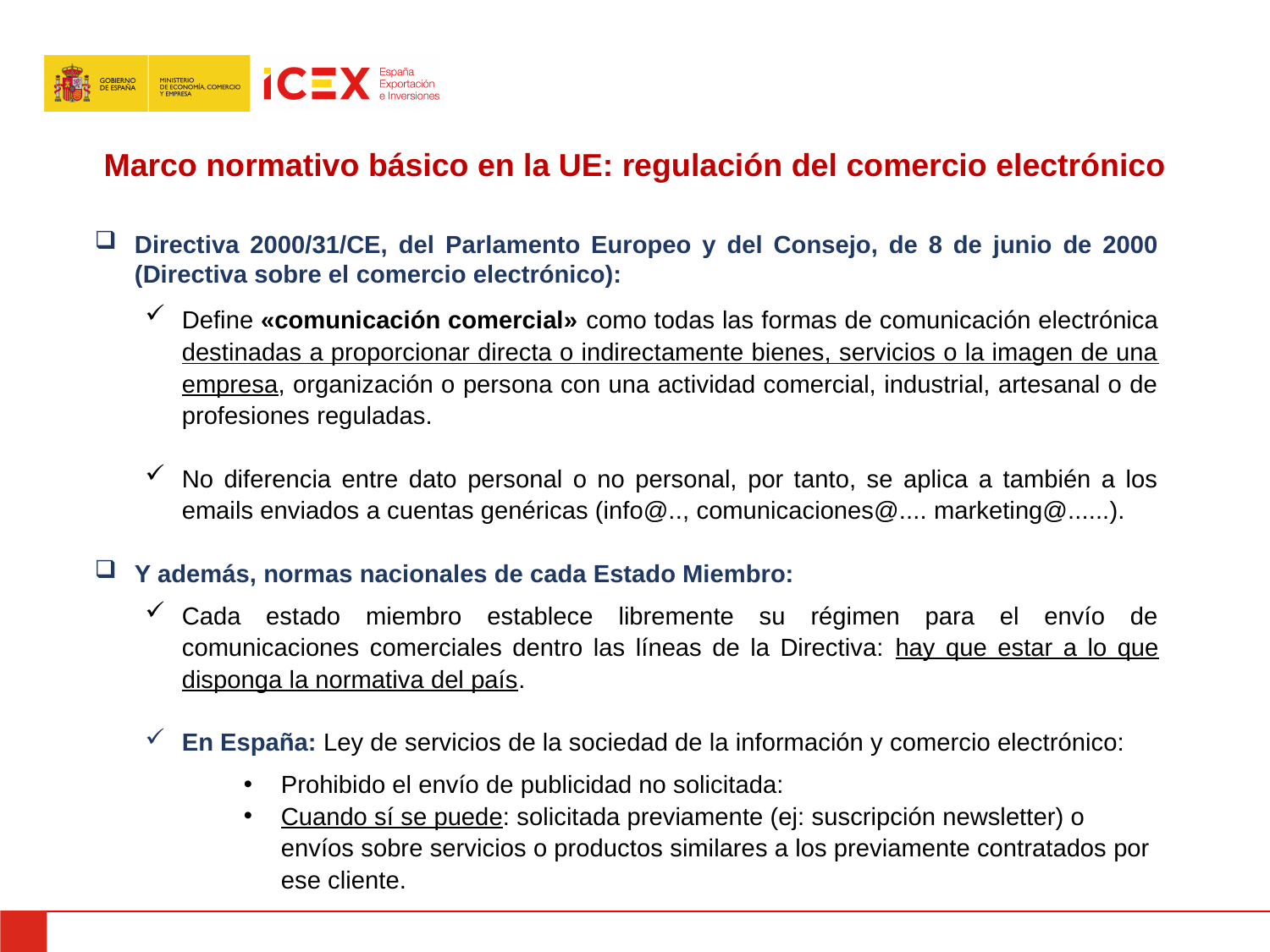

Marco normativo básico en la UE: regulación del comercio electrónico
Directiva 2000/31/CE, del Parlamento Europeo y del Consejo, de 8 de junio de 2000 (Directiva sobre el comercio electrónico):
Define «comunicación comercial» como todas las formas de comunicación electrónica destinadas a proporcionar directa o indirectamente bienes, servicios o la imagen de una empresa, organización o persona con una actividad comercial, industrial, artesanal o de profesiones reguladas.

No diferencia entre dato personal o no personal, por tanto, se aplica a también a los emails enviados a cuentas genéricas (info@.., comunicaciones@.... marketing@......).

Y además, normas nacionales de cada Estado Miembro:
Cada estado miembro establece libremente su régimen para el envío de comunicaciones comerciales dentro las líneas de la Directiva: hay que estar a lo que disponga la normativa del país.

En España: Ley de servicios de la sociedad de la información y comercio electrónico:
Prohibido el envío de publicidad no solicitada:
Cuando sí se puede: solicitada previamente (ej: suscripción newsletter) o envíos sobre servicios o productos similares a los previamente contratados por ese cliente.

14